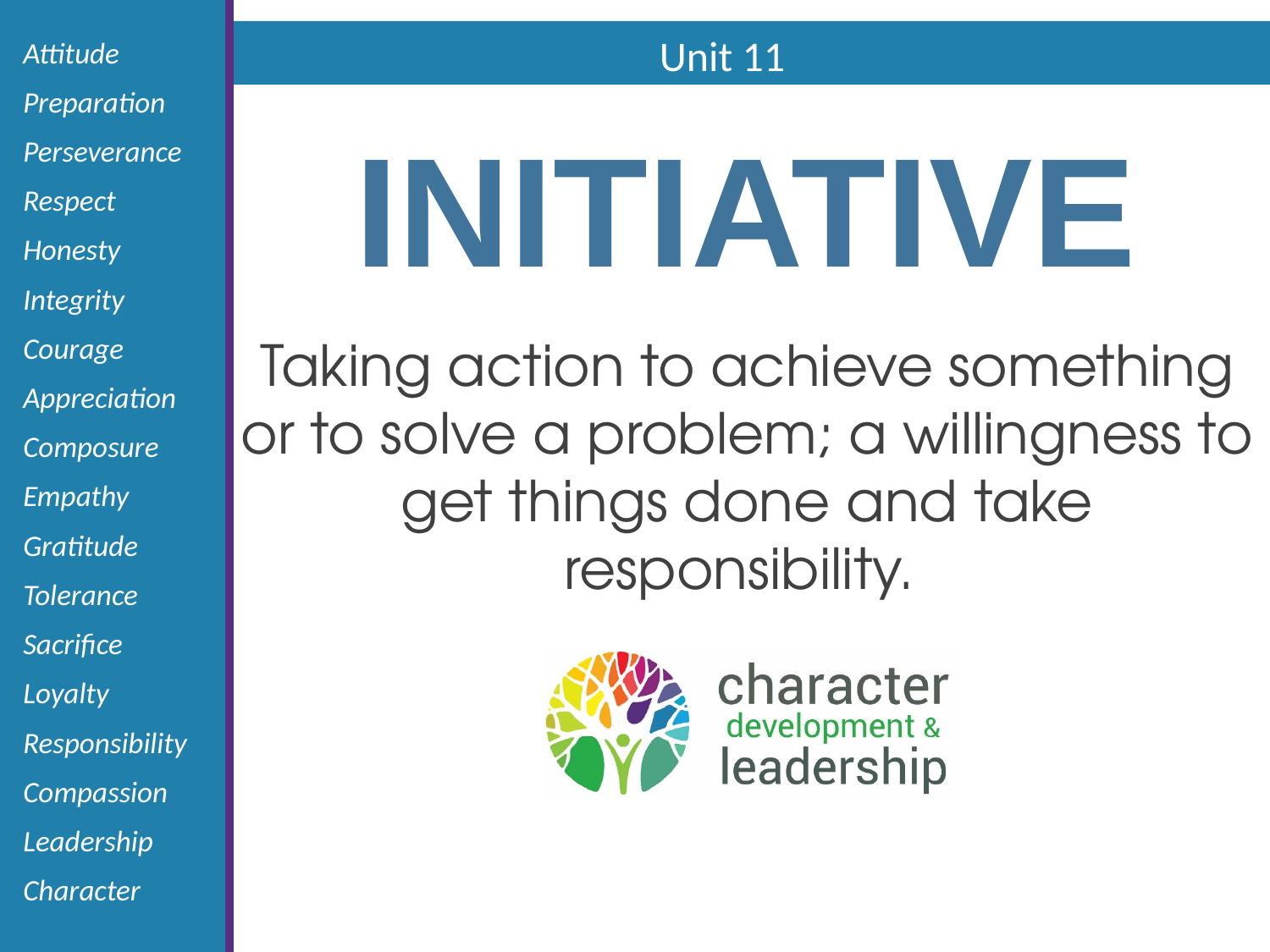

Unit 11
INITIATIVE
Taking action to achieve something or to solve a problem; a willingness to get things done and take responsibility.